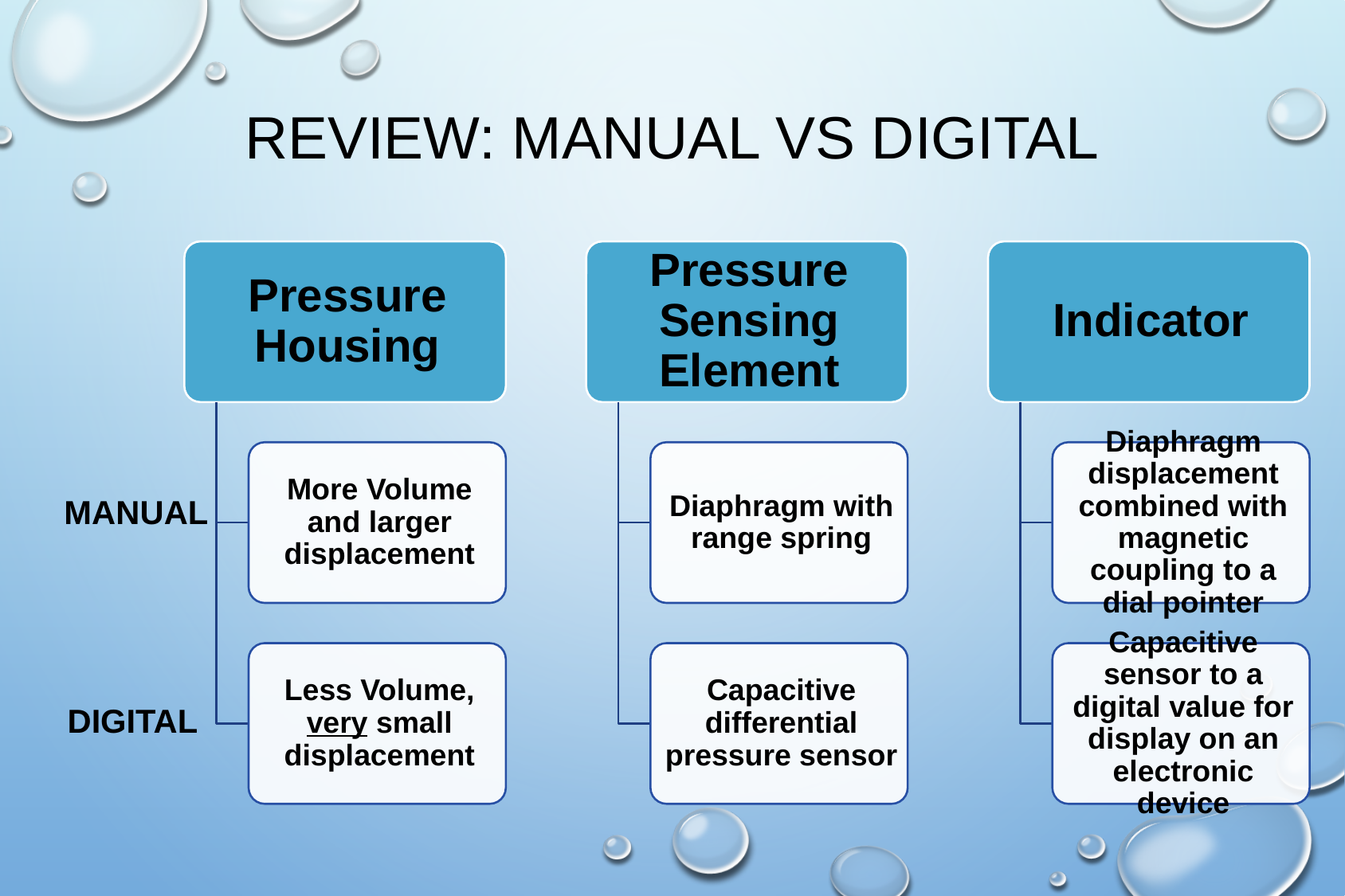

Pressure Housing
More Volume and larger displacement
Less Volume, very small displacement
Pressure Sensing Element
Diaphragm with range spring
Capacitive differential pressure sensor
Indicator
Diaphragm displacement combined with magnetic coupling to a dial pointer
Capacitive sensor to a digital value for display on an electronic device
# Review: Manual vs Digital
Manual
Digital